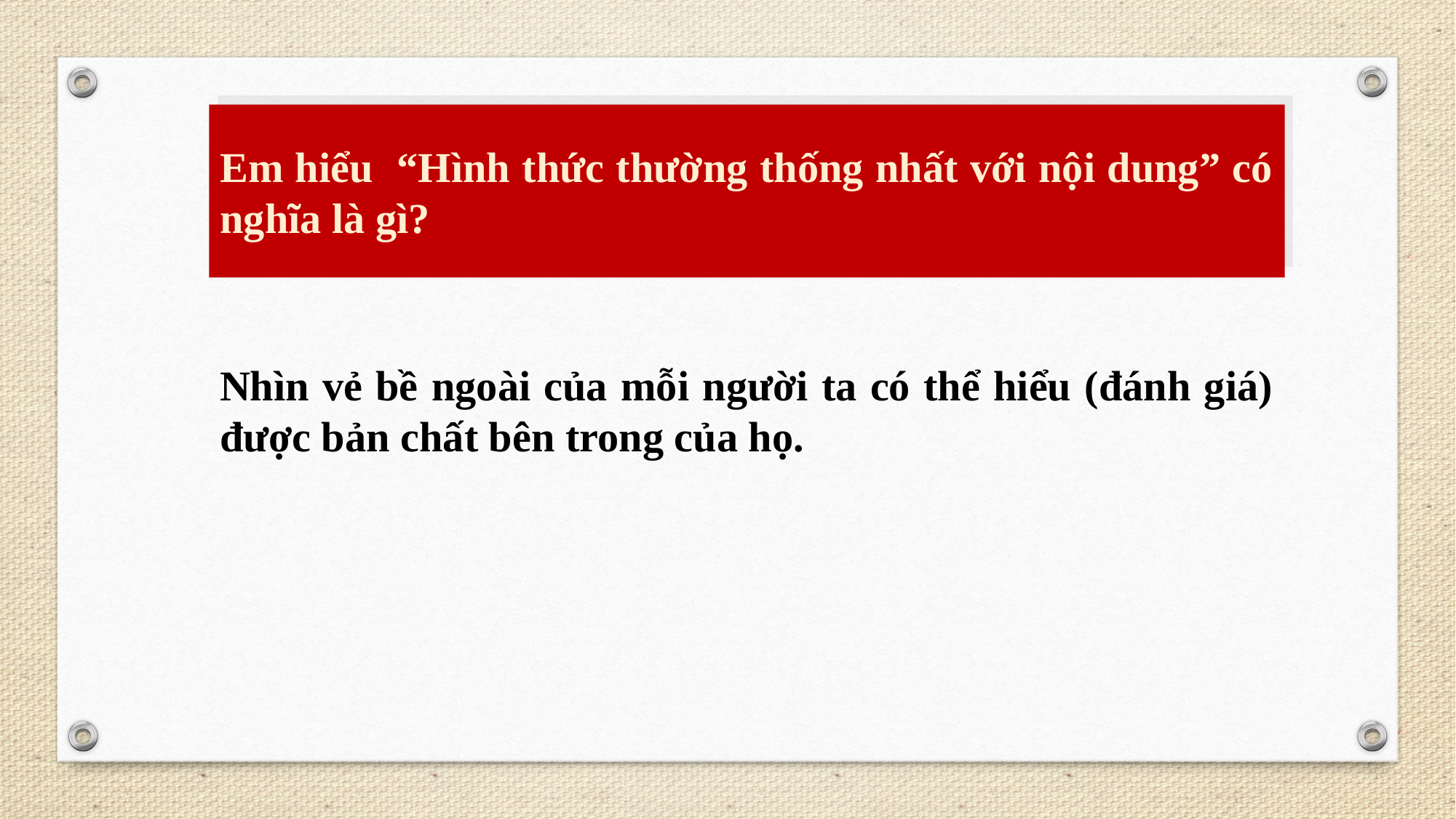

Em hiểu  “Hình thức thường thống nhất với nội dung” có nghĩa là gì?
Nhìn vẻ bề ngoài của mỗi người ta có thể hiểu (đánh giá) được bản chất bên trong của họ.